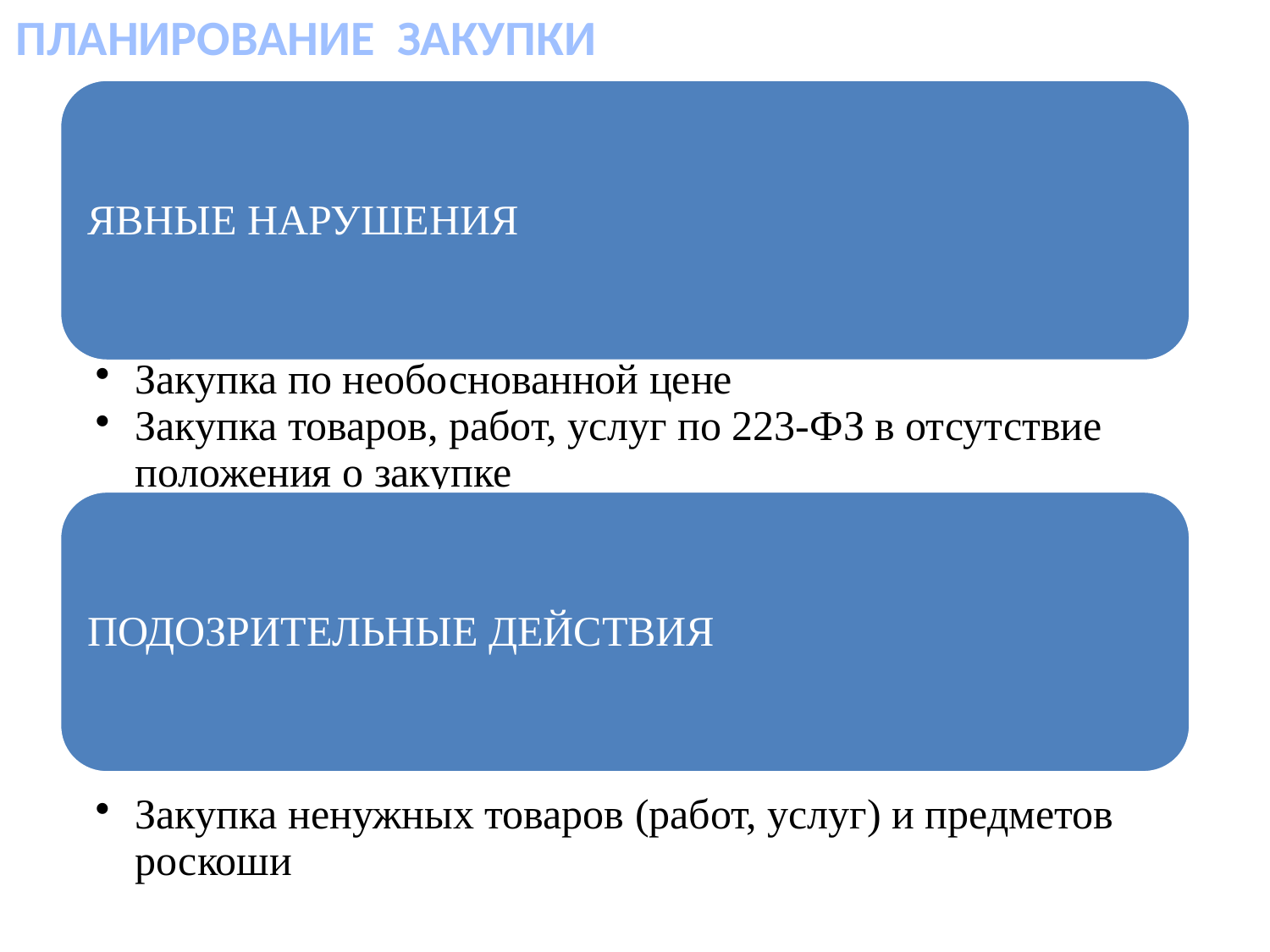

ПЛАНИРОВАНИЕ  ЗАКУПКИ
ЯВНЫЕ НАРУШЕНИЯ
Закупка по необоснованной цене
ПОДОЗРИТЕЛЬНЫЕ ДЕЙСТВИЯ
Закупка ненужных товаров (работ, услуг) и предметов роскоши
Закупка товаров, работ, услуг по 223-ФЗ в отсутствие положения о закупке